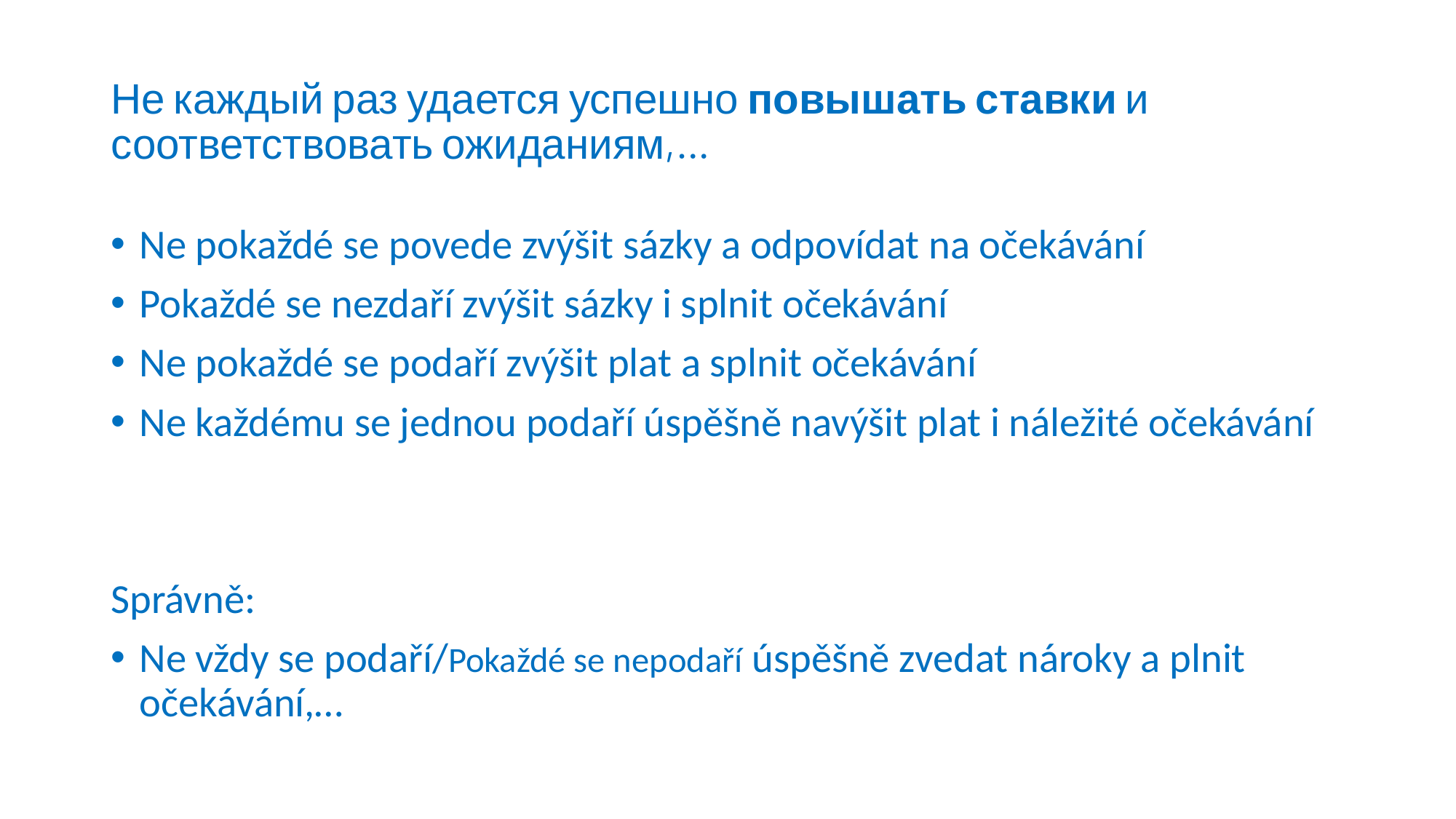

# Не каждый раз удается успешно повышать ставки и соответствовать ожиданиям,…
Ne pokaždé se povede zvýšit sázky a odpovídat na očekávání
Pokaždé se nezdaří zvýšit sázky i splnit očekávání
Ne pokaždé se podaří zvýšit plat a splnit očekávání
Ne každému se jednou podaří úspěšně navýšit plat i náležité očekávání

Správně:
Ne vždy se podaří/Pokaždé se nepodaří úspěšně zvedat nároky a plnit očekávání,…